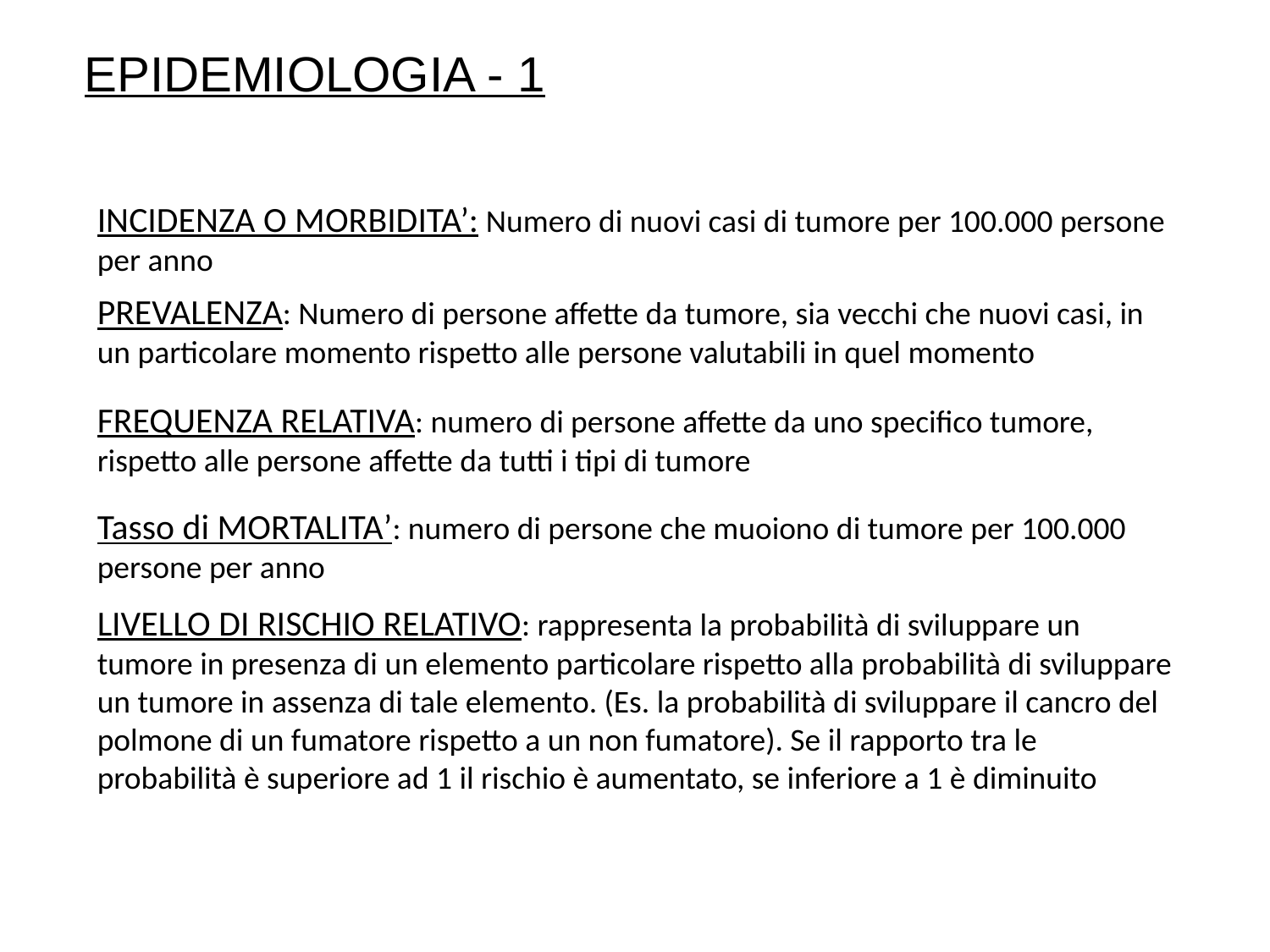

# EPIDEMIOLOGIA - 1

INCIDENZA O MORBIDITA’: Numero di nuovi casi di tumore per 100.000 persone per anno
PREVALENZA: Numero di persone affette da tumore, sia vecchi che nuovi casi, in un particolare momento rispetto alle persone valutabili in quel momento
FREQUENZA RELATIVA: numero di persone affette da uno specifico tumore, rispetto alle persone affette da tutti i tipi di tumore
Tasso di MORTALITA’: numero di persone che muoiono di tumore per 100.000 persone per anno
LIVELLO DI RISCHIO RELATIVO: rappresenta la probabilità di sviluppare un tumore in presenza di un elemento particolare rispetto alla probabilità di sviluppare un tumore in assenza di tale elemento. (Es. la probabilità di sviluppare il cancro del polmone di un fumatore rispetto a un non fumatore). Se il rapporto tra le probabilità è superiore ad 1 il rischio è aumentato, se inferiore a 1 è diminuito